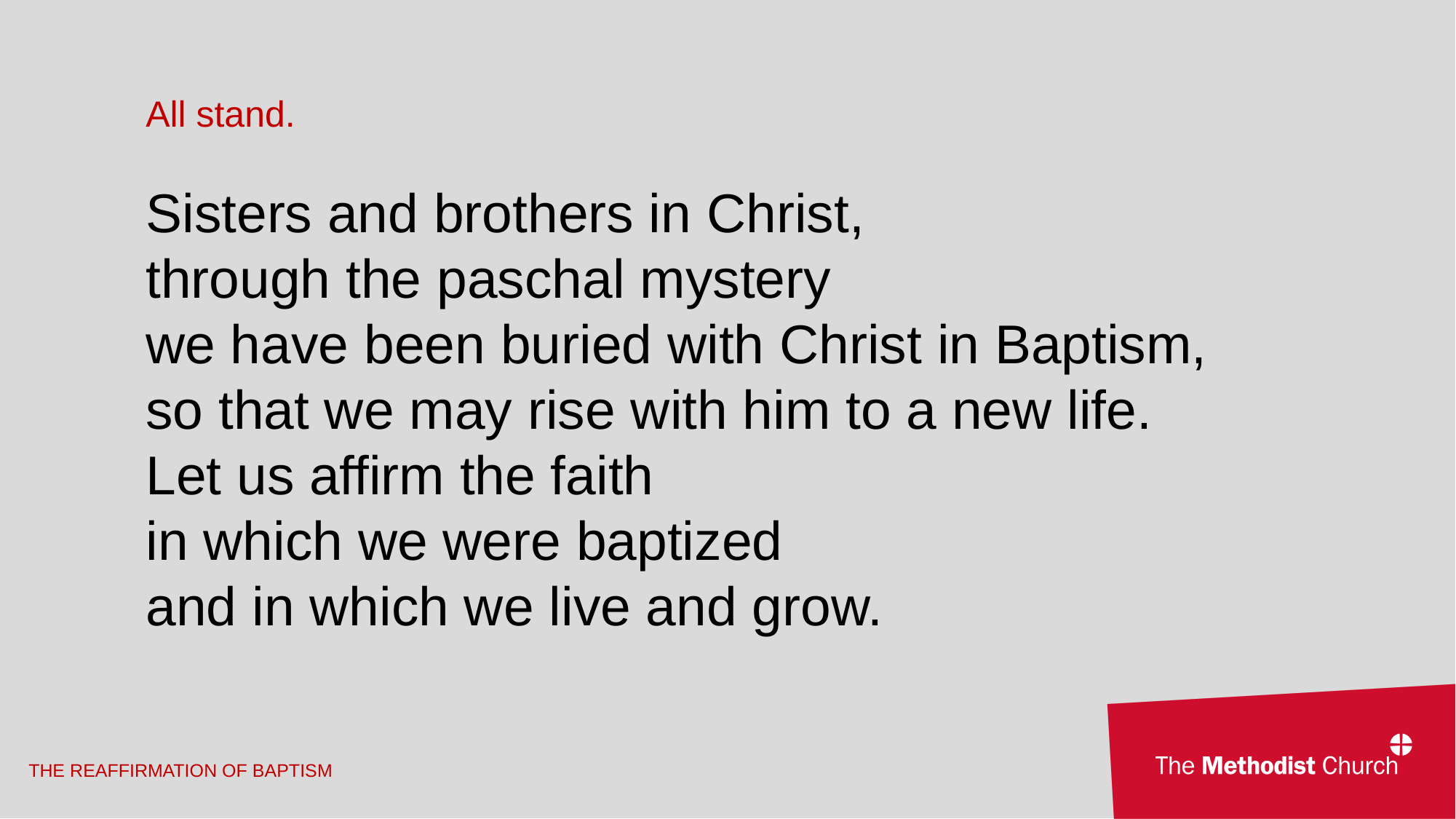

All stand.

Sisters and brothers in Christ,
through the paschal mystery
we have been buried with Christ in Baptism,
so that we may rise with him to a new life.
Let us affirm the faith
in which we were baptized
and in which we live and grow.